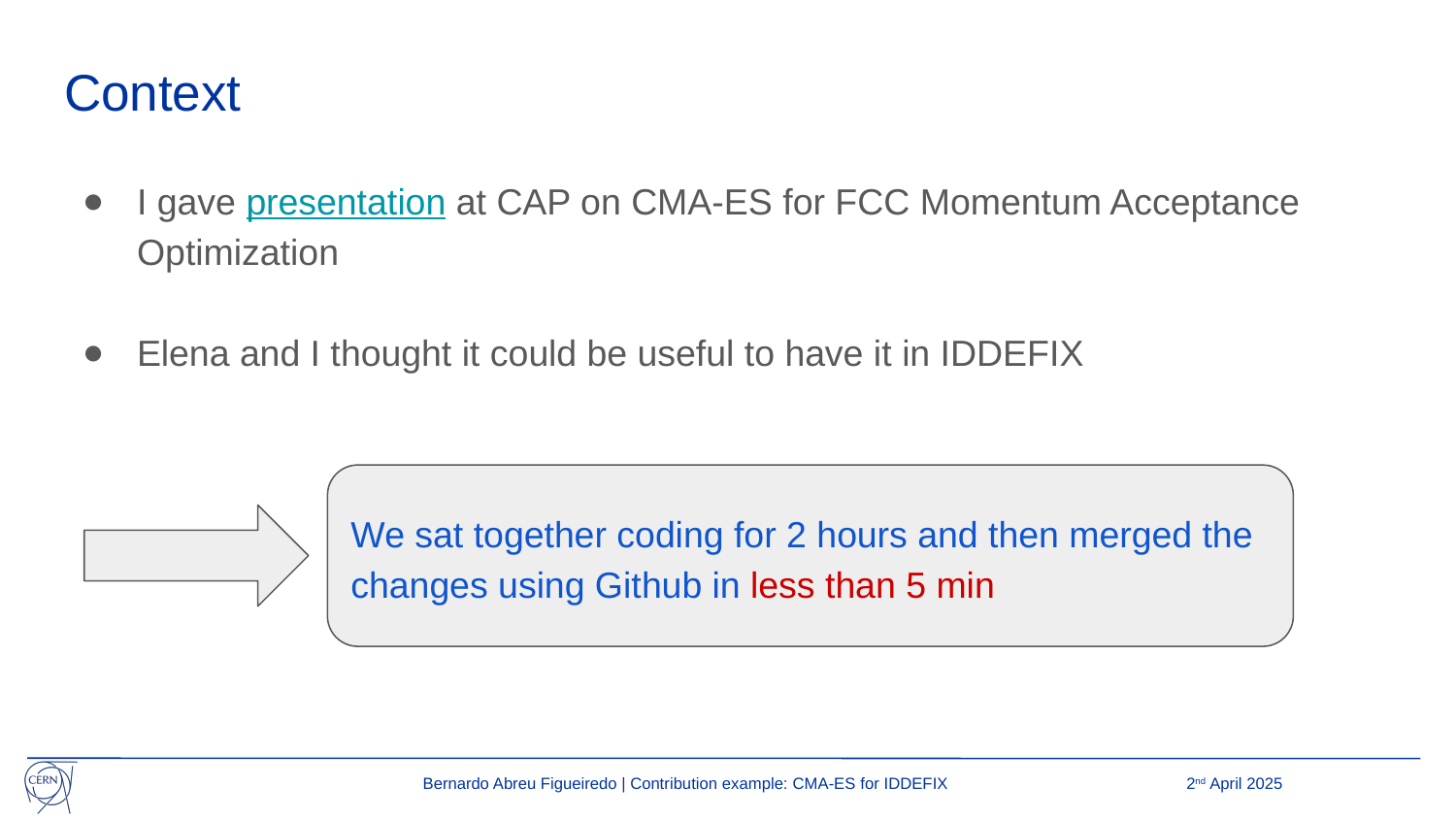

# Context
I gave presentation at CAP on CMA-ES for FCC Momentum Acceptance Optimization

Elena and I thought it could be useful to have it in IDDEFIX
We sat together coding for 2 hours and then merged the changes using Github in less than 5 min